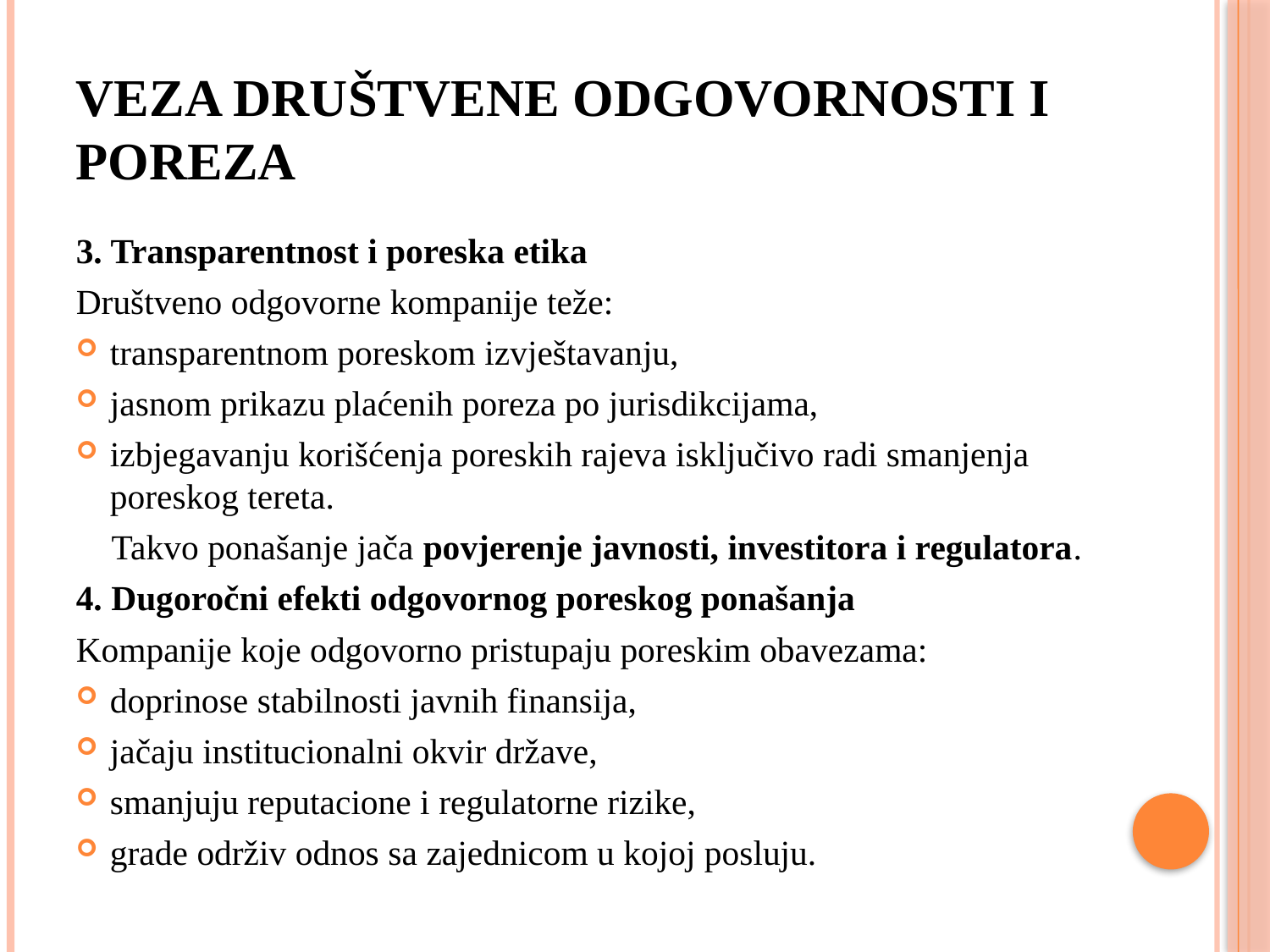

# Veza društvene odgovornosti i poreza
3. Transparentnost i poreska etika
Društveno odgovorne kompanije teže:
transparentnom poreskom izvještavanju,
jasnom prikazu plaćenih poreza po jurisdikcijama,
izbjegavanju korišćenja poreskih rajeva isključivo radi smanjenja poreskog tereta.
    Takvo ponašanje jača povjerenje javnosti, investitora i regulatora.
4. Dugoročni efekti odgovornog poreskog ponašanja
Kompanije koje odgovorno pristupaju poreskim obavezama:
doprinose stabilnosti javnih finansija,
jačaju institucionalni okvir države,
smanjuju reputacione i regulatorne rizike,
grade održiv odnos sa zajednicom u kojoj posluju.